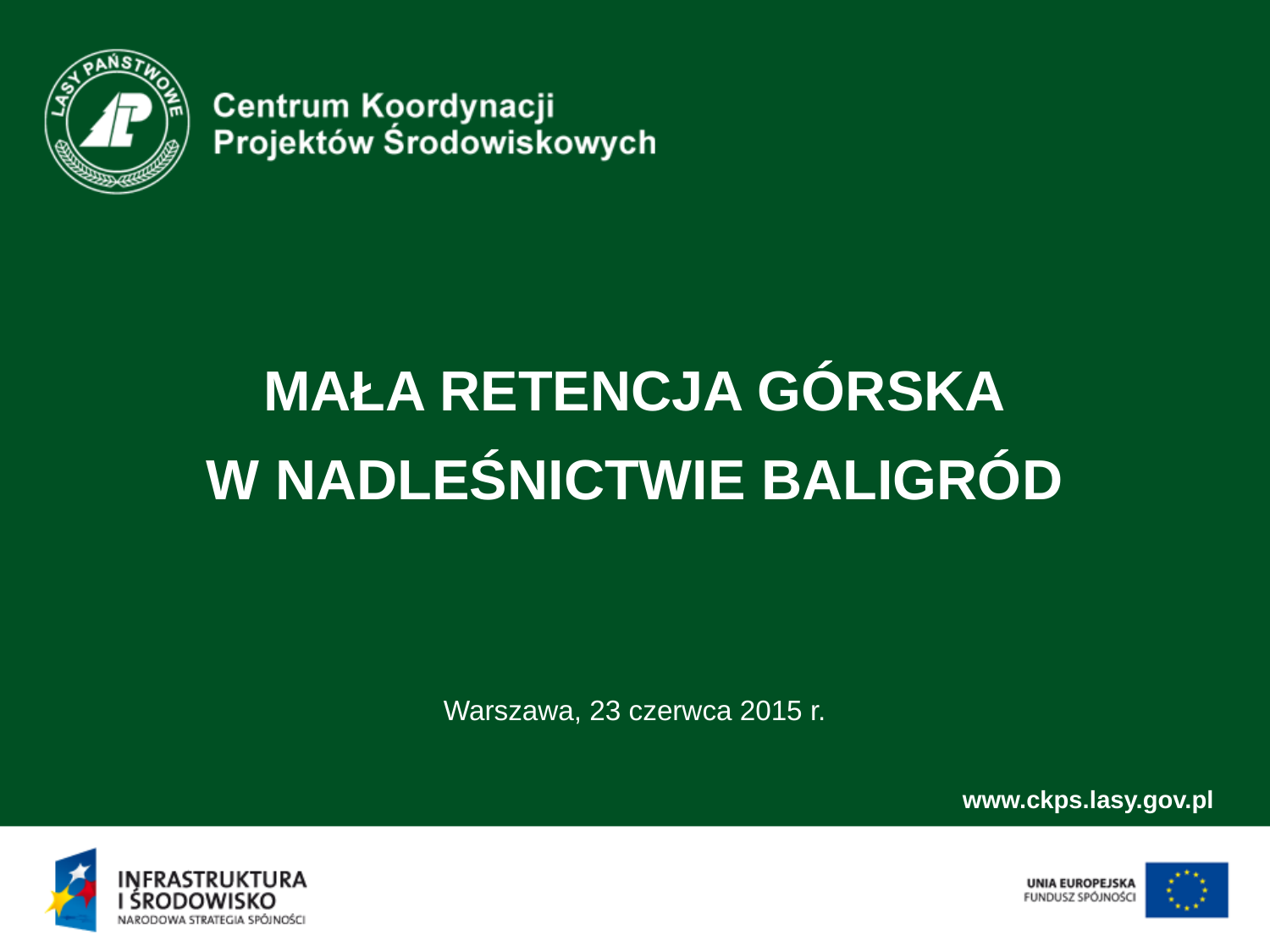

MAŁA RETENCJA GÓRSKA

W NADLEŚNICTWIE BALIGRÓD
Warszawa, 23 czerwca 2015 r.